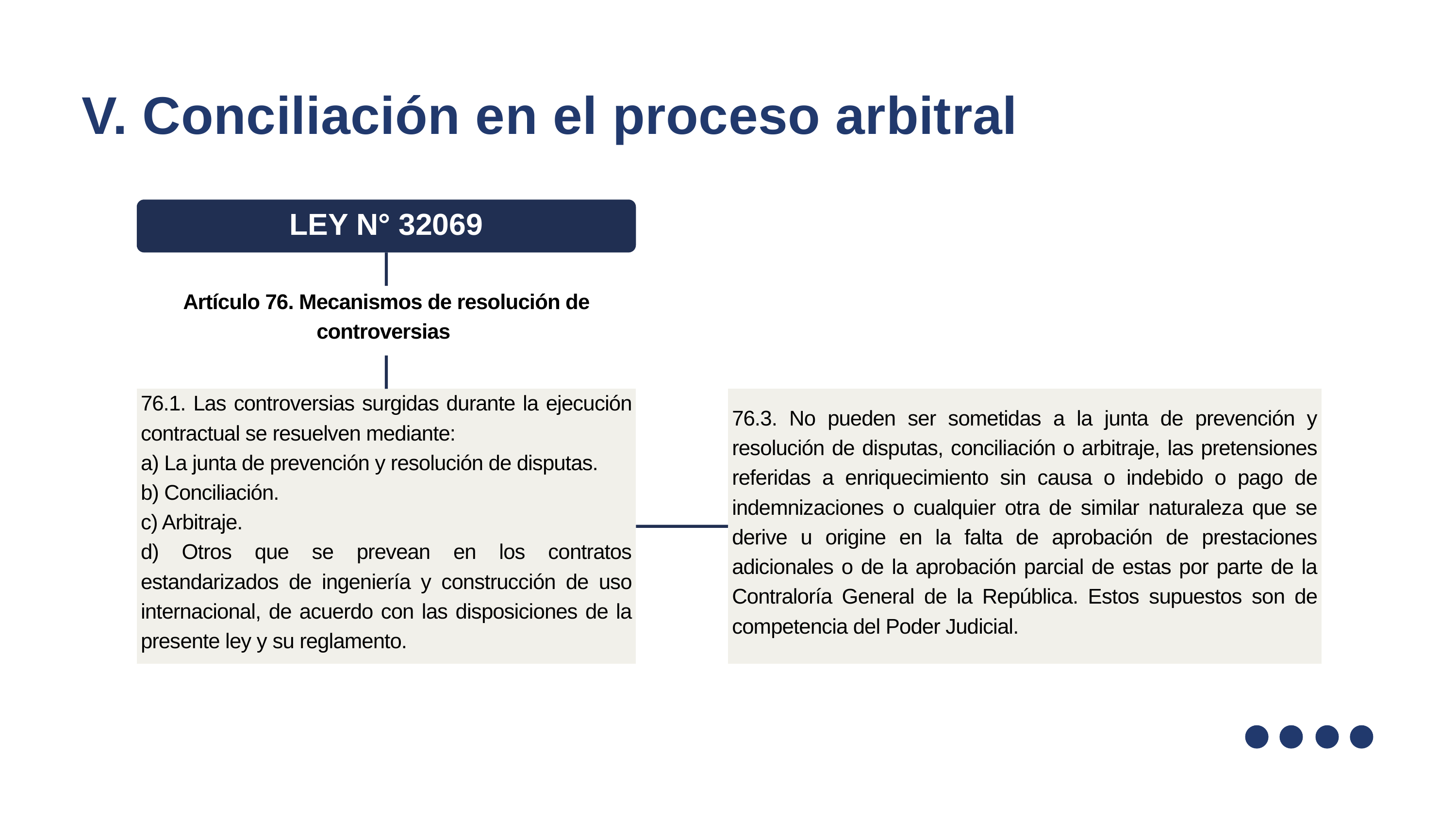

V. Conciliación en el proceso arbitral

LEY N° 32069

Artículo 76. Mecanismos de resolución de controversias

76.1. Las controversias surgidas durante la ejecución contractual se resuelven mediante:
a) La junta de prevención y resolución de disputas.
b) Conciliación.
c) Arbitraje.
d) Otros que se prevean en los contratos estandarizados de ingeniería y construcción de uso internacional, de acuerdo con las disposiciones de la presente ley y su reglamento.

76.3. No pueden ser sometidas a la junta de prevención y resolución de disputas, conciliación o arbitraje, las pretensiones referidas a enriquecimiento sin causa o indebido o pago de indemnizaciones o cualquier otra de similar naturaleza que se derive u origine en la falta de aprobación de prestaciones adicionales o de la aprobación parcial de estas por parte de la Contraloría General de la República. Estos supuestos son de competencia del Poder Judicial.